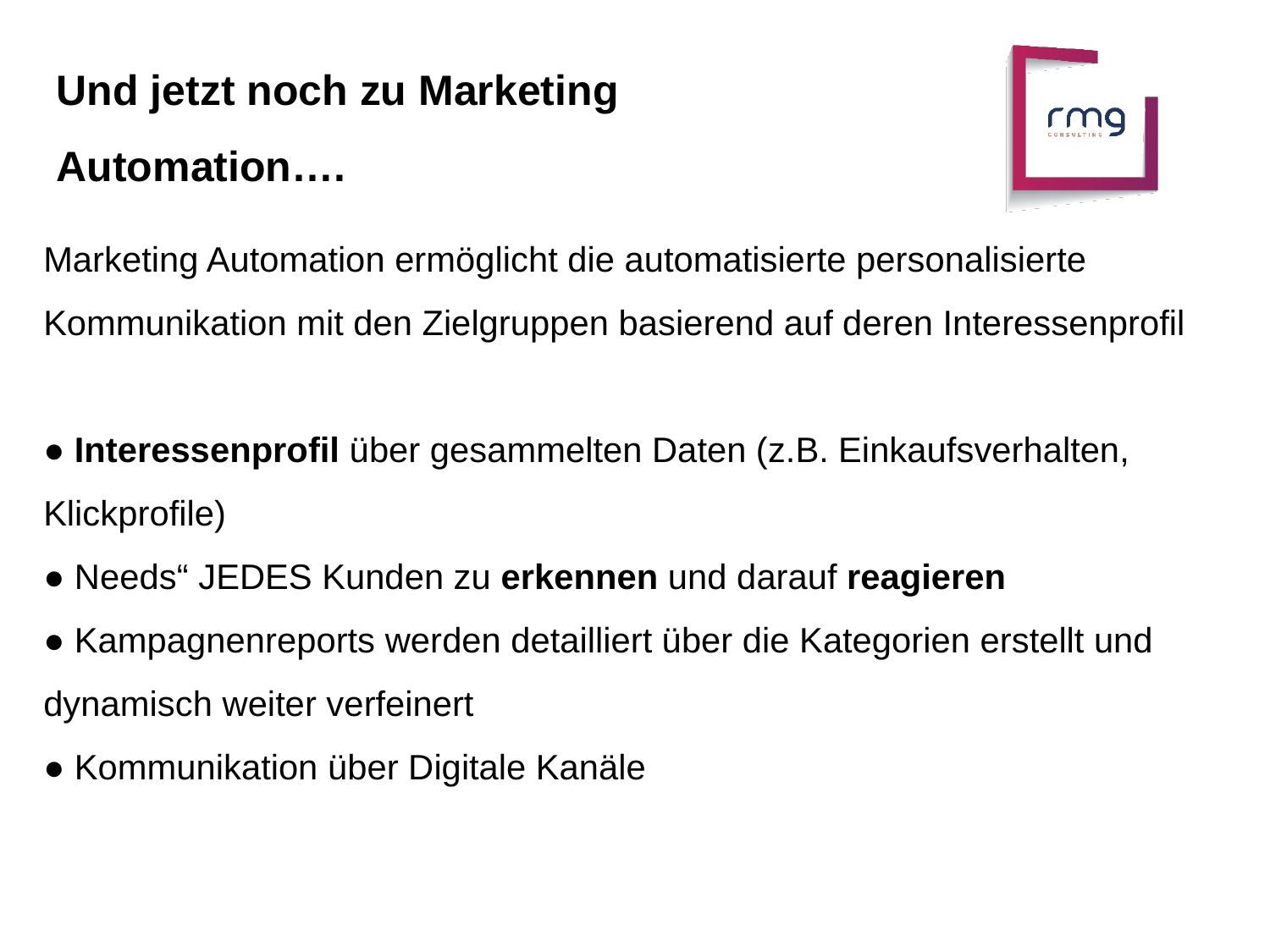

Und jetzt noch zu Marketing Automation….
Marketing Automation ermöglicht die automatisierte personalisierte Kommunikation mit den Zielgruppen basierend auf deren Interessenprofil

● Interessenprofil über gesammelten Daten (z.B. Einkaufsverhalten, Klickprofile)
● Needs“ JEDES Kunden zu erkennen und darauf reagieren
● Kampagnenreports werden detailliert über die Kategorien erstellt und dynamisch weiter verfeinert
● Kommunikation über Digitale Kanäle